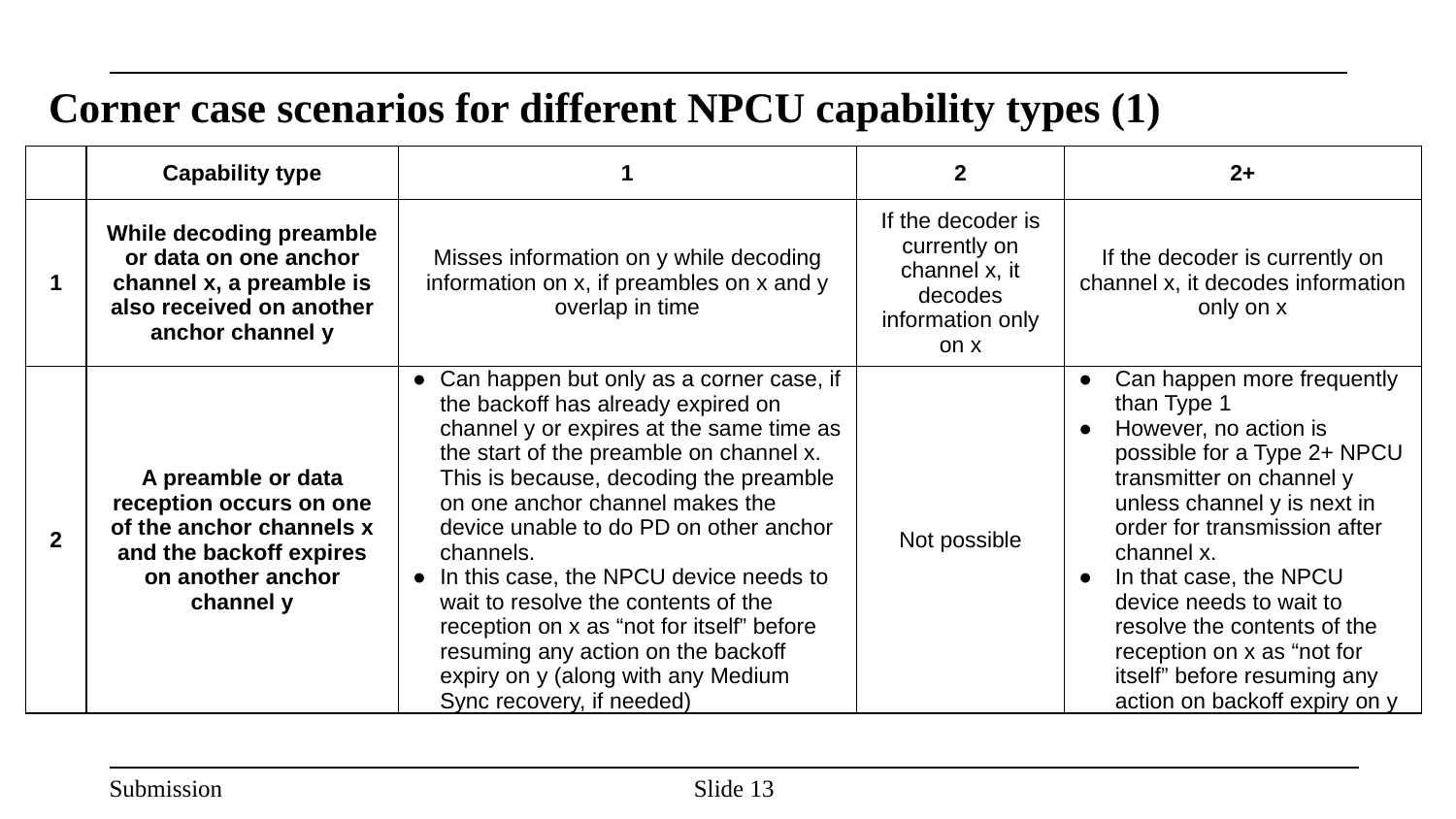

# Corner case scenarios for different NPCU capability types (1)
|  | Capability type | 1 | 2 | 2+ |
| --- | --- | --- | --- | --- |
| 1 | While decoding preamble or data on one anchor channel x, a preamble is also received on another anchor channel y | Misses information on y while decoding information on x, if preambles on x and y overlap in time | If the decoder is currently on channel x, it decodes information only on x | If the decoder is currently on channel x, it decodes information only on x |
| 2 | A preamble or data reception occurs on one of the anchor channels x and the backoff expires on another anchor channel y | Can happen but only as a corner case, if the backoff has already expired on channel y or expires at the same time as the start of the preamble on channel x. This is because, decoding the preamble on one anchor channel makes the device unable to do PD on other anchor channels. In this case, the NPCU device needs to wait to resolve the contents of the reception on x as “not for itself” before resuming any action on the backoff expiry on y (along with any Medium Sync recovery, if needed) | Not possible | Can happen more frequently than Type 1 However, no action is possible for a Type 2+ NPCU transmitter on channel y unless channel y is next in order for transmission after channel x. In that case, the NPCU device needs to wait to resolve the contents of the reception on x as “not for itself” before resuming any action on backoff expiry on y |
Slide 13